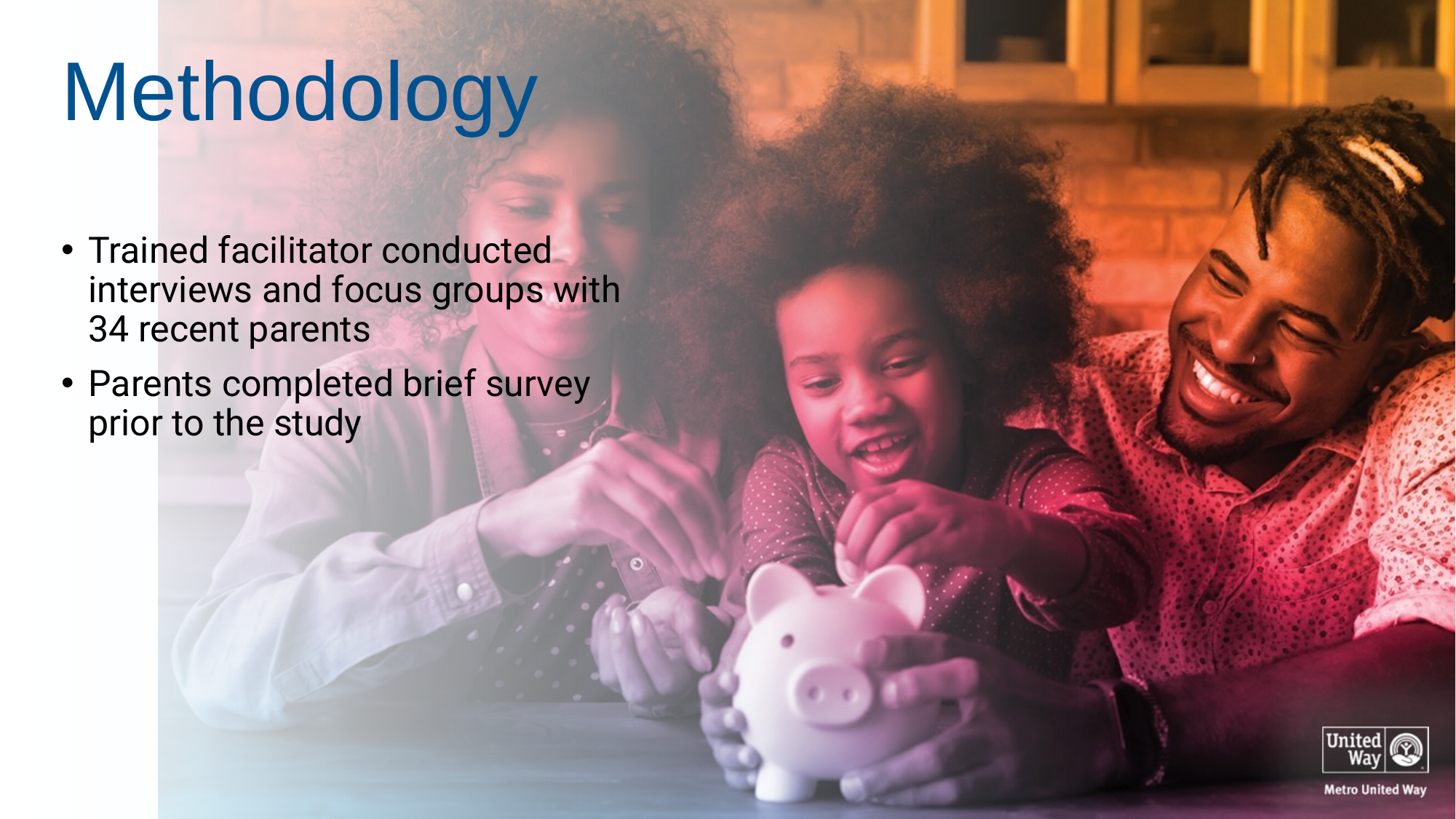

# Methodology
Trained facilitator conducted interviews and focus groups with 34 recent parents
Parents completed brief survey prior to the study